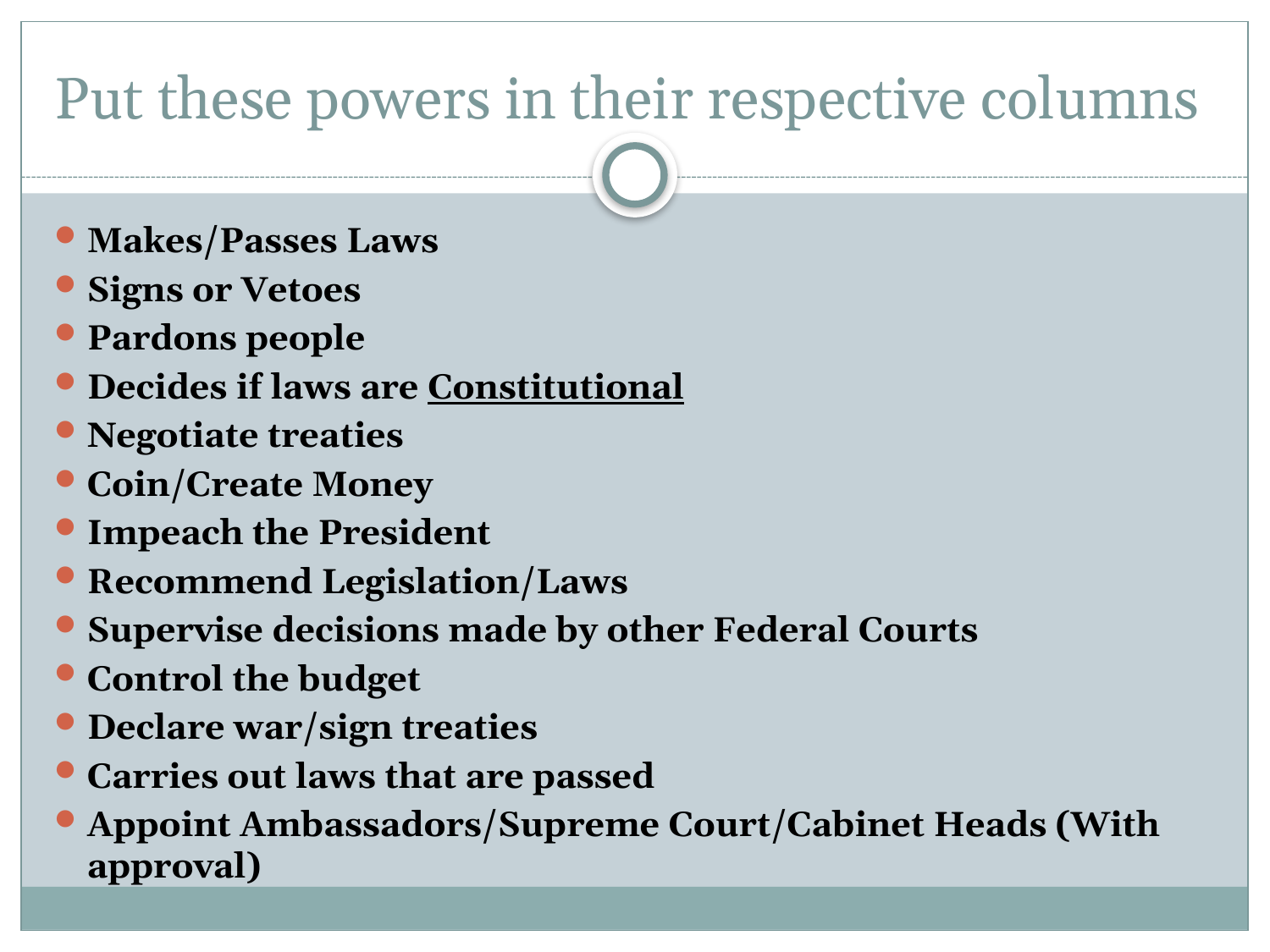

# Put these powers in their respective columns
Makes/Passes Laws
Signs or Vetoes
Pardons people
Decides if laws are Constitutional
Negotiate treaties
Coin/Create Money
Impeach the President
Recommend Legislation/Laws
Supervise decisions made by other Federal Courts
Control the budget
Declare war/sign treaties
Carries out laws that are passed
Appoint Ambassadors/Supreme Court/Cabinet Heads (With approval)